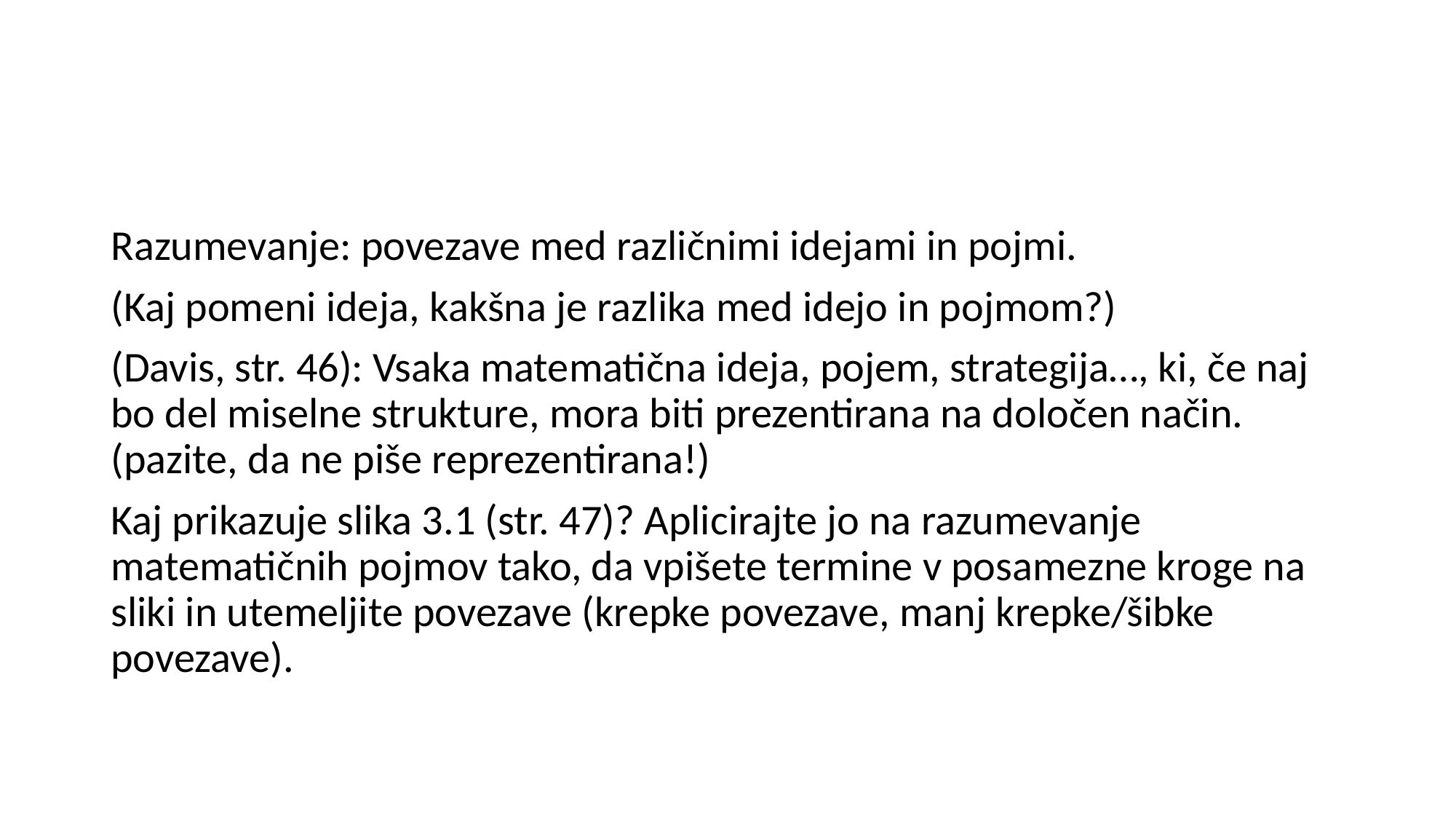

#
Razumevanje: povezave med različnimi idejami in pojmi.
(Kaj pomeni ideja, kakšna je razlika med idejo in pojmom?)
(Davis, str. 46): Vsaka matematična ideja, pojem, strategija…, ki, če naj bo del miselne strukture, mora biti prezentirana na določen način. (pazite, da ne piše reprezentirana!)
Kaj prikazuje slika 3.1 (str. 47)? Aplicirajte jo na razumevanje matematičnih pojmov tako, da vpišete termine v posamezne kroge na sliki in utemeljite povezave (krepke povezave, manj krepke/šibke povezave).